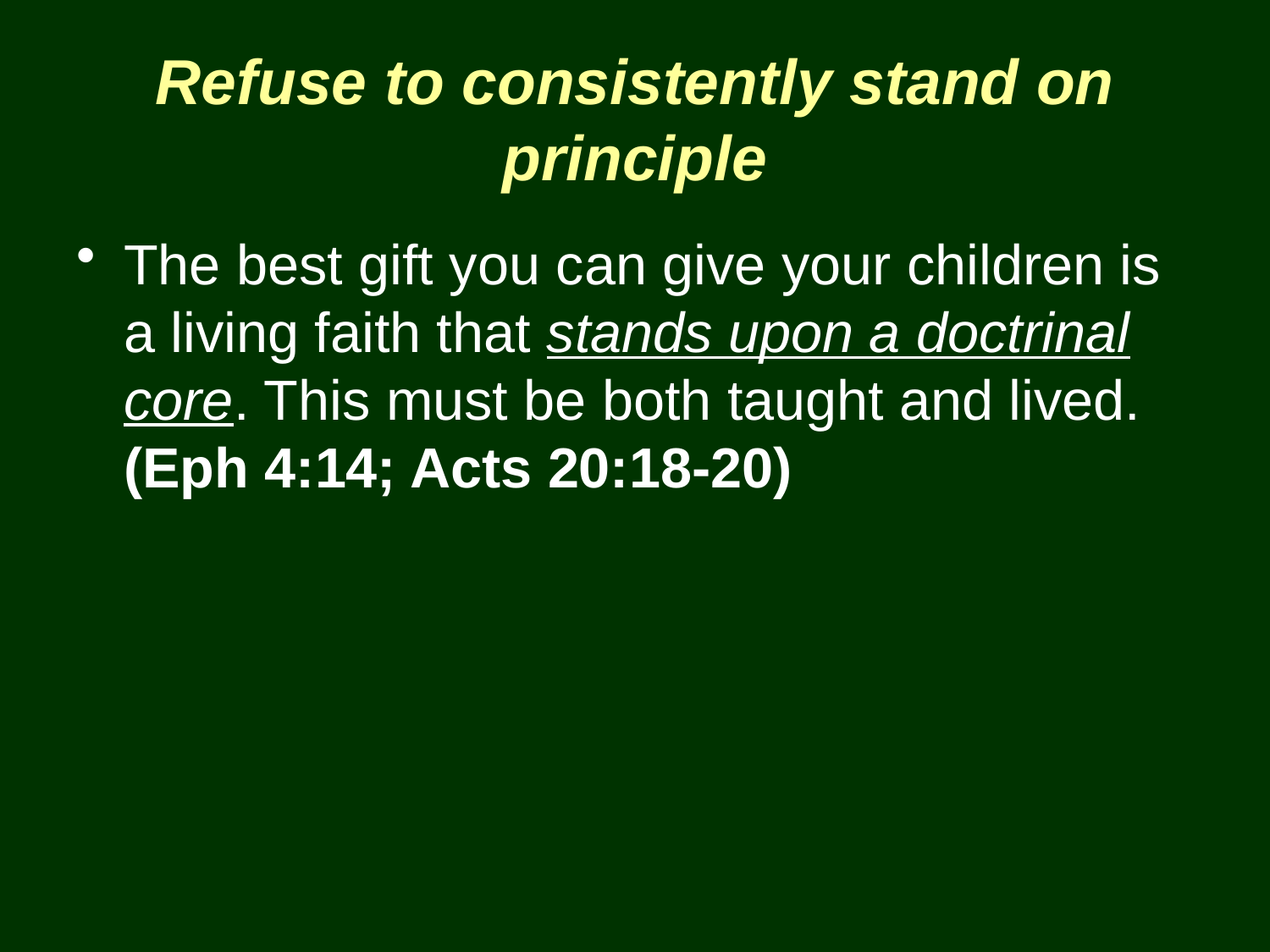

# Refuse to consistently stand on principle
The best gift you can give your children is a living faith that stands upon a doctrinal core. This must be both taught and lived. (Eph 4:14; Acts 20:18-20)